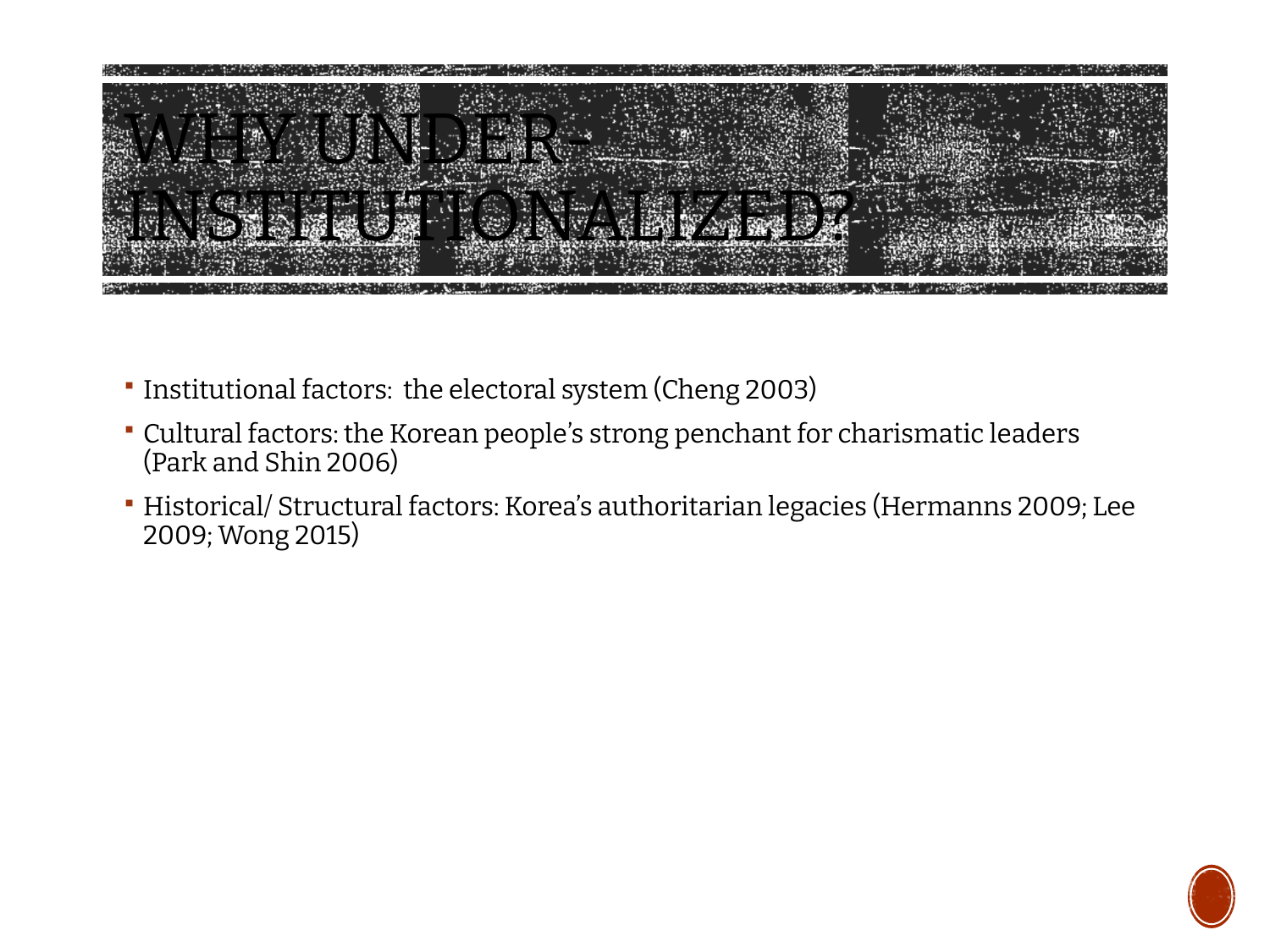

# Why under-institutionalized?

Institutional factors:  the electoral system (Cheng 2003)
Cultural factors: the Korean people’s strong penchant for charismatic leaders (Park and Shin 2006)
Historical/ Structural factors: Korea’s authoritarian legacies (Hermanns 2009; Lee 2009; Wong 2015)